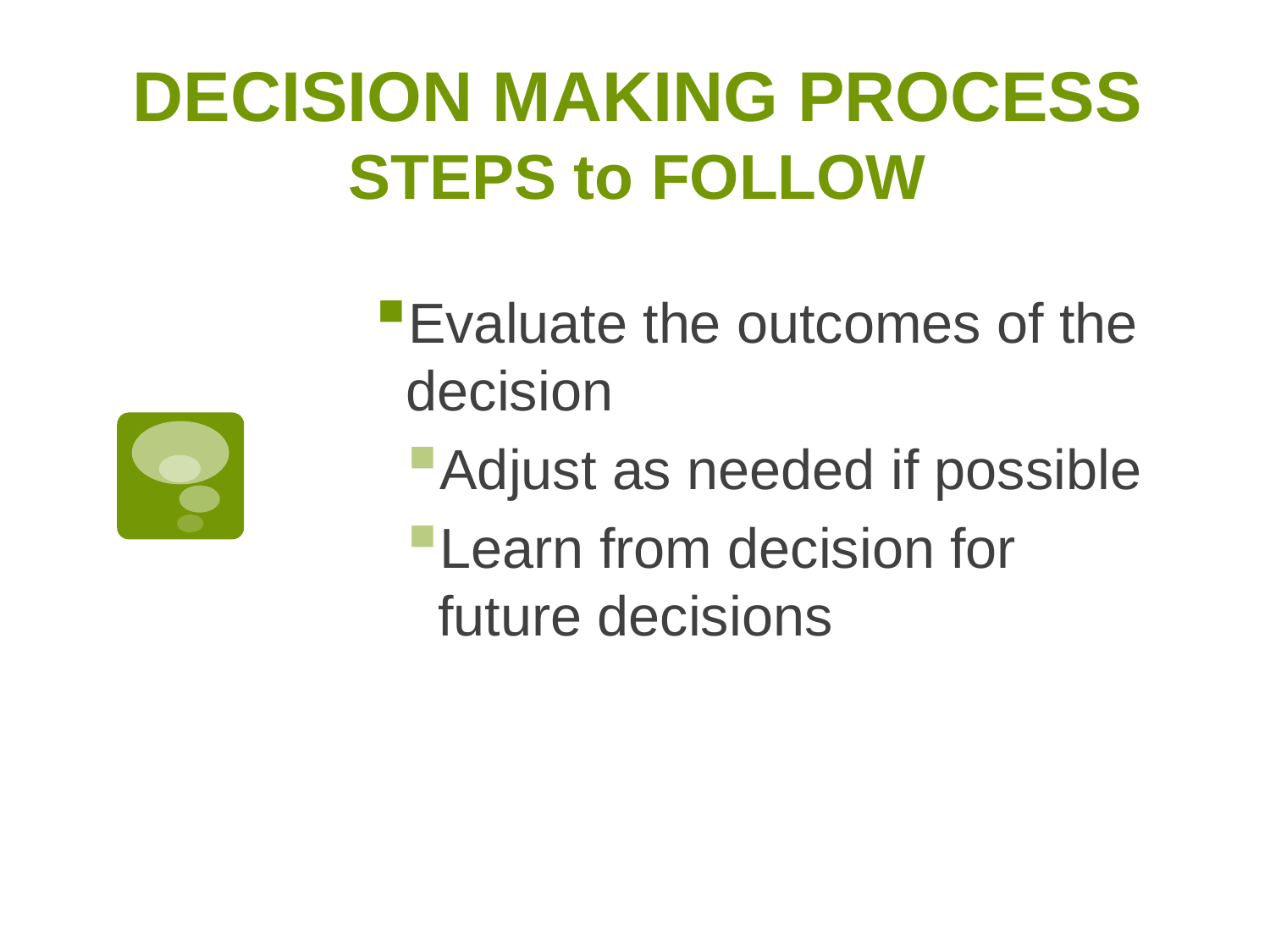

# DECISION MAKING PROCESS STEPS to FOLLOW
Evaluate the outcomes of the decision
Adjust as needed if possible
Learn from decision for future decisions